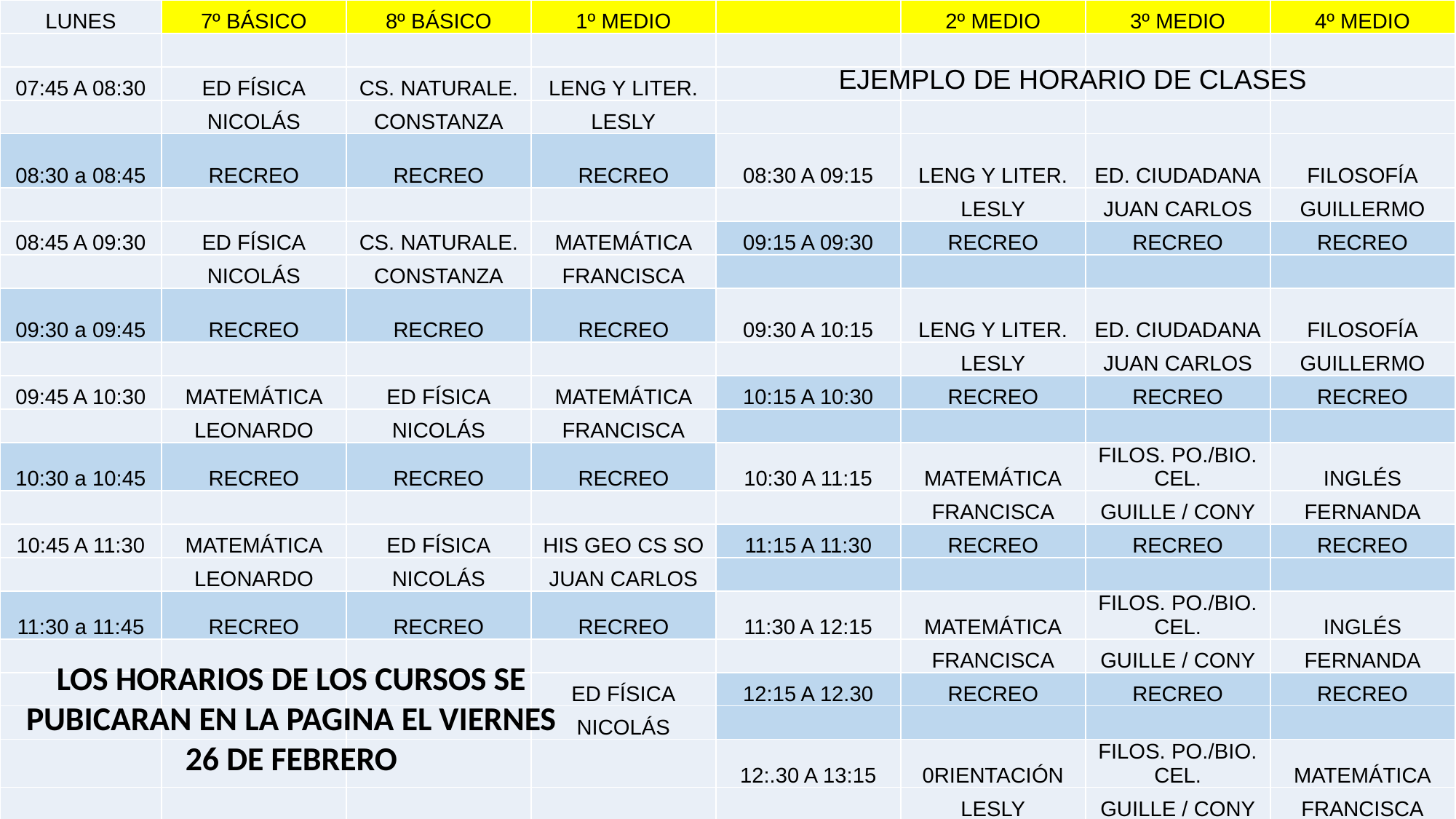

| LUNES | 7º BÁSICO | 8º BÁSICO | 1º MEDIO |  | 2º MEDIO | 3º MEDIO | 4º MEDIO |
| --- | --- | --- | --- | --- | --- | --- | --- |
|  |  |  |  |  |  |  |  |
| 07:45 A 08:30 | ED FÍSICA | CS. NATURALE. | LENG Y LITER. |  |  |  |  |
|  | NICOLÁS | CONSTANZA | LESLY |  |  |  |  |
| 08:30 a 08:45 | RECREO | RECREO | RECREO | 08:30 A 09:15 | LENG Y LITER. | ED. CIUDADANA | FILOSOFÍA |
|  |  |  |  |  | LESLY | JUAN CARLOS | GUILLERMO |
| 08:45 A 09:30 | ED FÍSICA | CS. NATURALE. | MATEMÁTICA | 09:15 A 09:30 | RECREO | RECREO | RECREO |
|  | NICOLÁS | CONSTANZA | FRANCISCA |  |  |  |  |
| 09:30 a 09:45 | RECREO | RECREO | RECREO | 09:30 A 10:15 | LENG Y LITER. | ED. CIUDADANA | FILOSOFÍA |
|  |  |  |  |  | LESLY | JUAN CARLOS | GUILLERMO |
| 09:45 A 10:30 | MATEMÁTICA | ED FÍSICA | MATEMÁTICA | 10:15 A 10:30 | RECREO | RECREO | RECREO |
|  | LEONARDO | NICOLÁS | FRANCISCA |  |  |  |  |
| 10:30 a 10:45 | RECREO | RECREO | RECREO | 10:30 A 11:15 | MATEMÁTICA | FILOS. PO./BIO. CEL. | INGLÉS |
|  |  |  |  |  | FRANCISCA | GUILLE / CONY | FERNANDA |
| 10:45 A 11:30 | MATEMÁTICA | ED FÍSICA | HIS GEO CS SO | 11:15 A 11:30 | RECREO | RECREO | RECREO |
|  | LEONARDO | NICOLÁS | JUAN CARLOS |  |  |  |  |
| 11:30 a 11:45 | RECREO | RECREO | RECREO | 11:30 A 12:15 | MATEMÁTICA | FILOS. PO./BIO. CEL. | INGLÉS |
|  |  |  |  |  | FRANCISCA | GUILLE / CONY | FERNANDA |
|  |  |  | ED FÍSICA | 12:15 A 12.30 | RECREO | RECREO | RECREO |
|  |  |  | NICOLÁS |  |  |  |  |
|  |  |  |  | 12:.30 A 13:15 | 0RIENTACIÓN | FILOS. PO./BIO. CEL. | MATEMÁTICA |
|  |  |  |  |  | LESLY | GUILLE / CONY | FRANCISCA |
#
EJEMPLO DE HORARIO DE CLASES

LOS HORARIOS DE LOS CURSOS SE PUBICARAN EN LA PAGINA EL VIERNES 26 DE FEBRERO